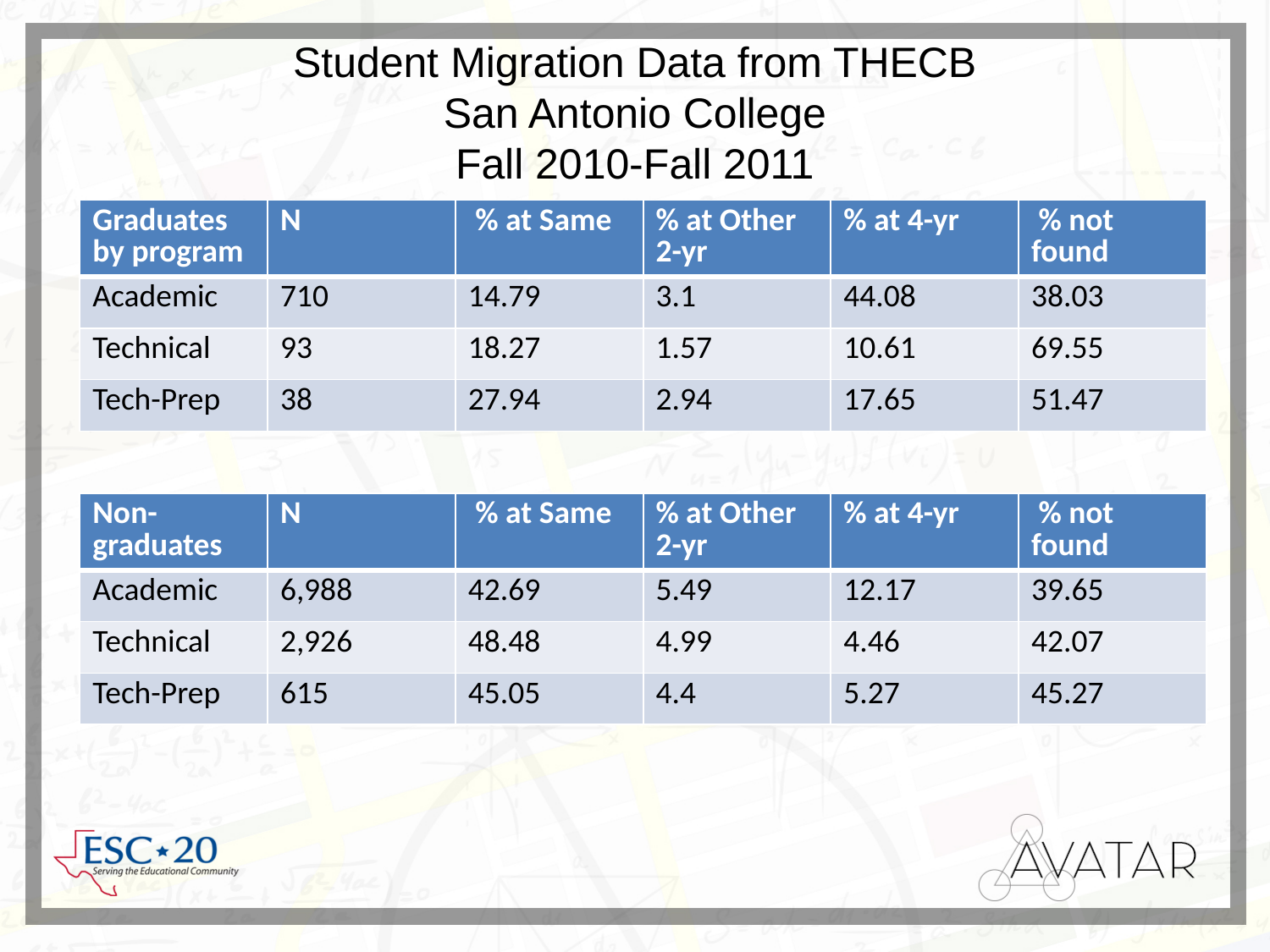

# Student Migration Data from THECB San Antonio College Fall 2010-Fall 2011
| Graduates by program | N | % at Same | % at Other 2-yr | % at 4-yr | % not found |
| --- | --- | --- | --- | --- | --- |
| Academic | 710 | 14.79 | 3.1 | 44.08 | 38.03 |
| Technical | 93 | 18.27 | 1.57 | 10.61 | 69.55 |
| Tech-Prep | 38 | 27.94 | 2.94 | 17.65 | 51.47 |
| Non-graduates | N | % at Same | % at Other 2-yr | % at 4-yr | % not found |
| --- | --- | --- | --- | --- | --- |
| Academic | 6,988 | 42.69 | 5.49 | 12.17 | 39.65 |
| Technical | 2,926 | 48.48 | 4.99 | 4.46 | 42.07 |
| Tech-Prep | 615 | 45.05 | 4.4 | 5.27 | 45.27 |